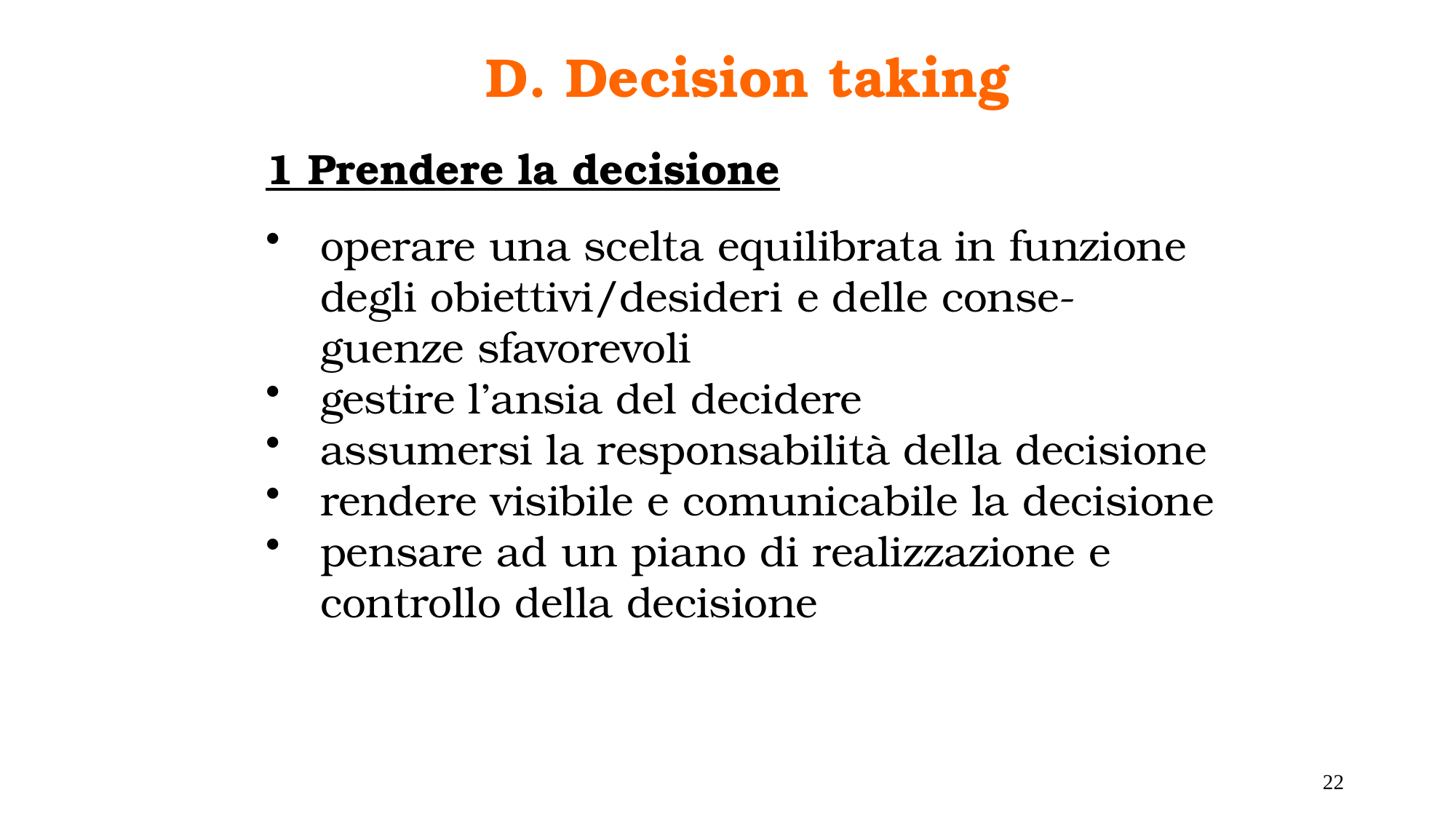

D. Decision taking

1 Prendere la decisione

operare una scelta equilibrata in funzione degli obiettivi/desideri e delle conse-guenze sfavorevoli
gestire l’ansia del decidere
assumersi la responsabilità della decisione
rendere visibile e comunicabile la decisione
pensare ad un piano di realizzazione e controllo della decisione
22